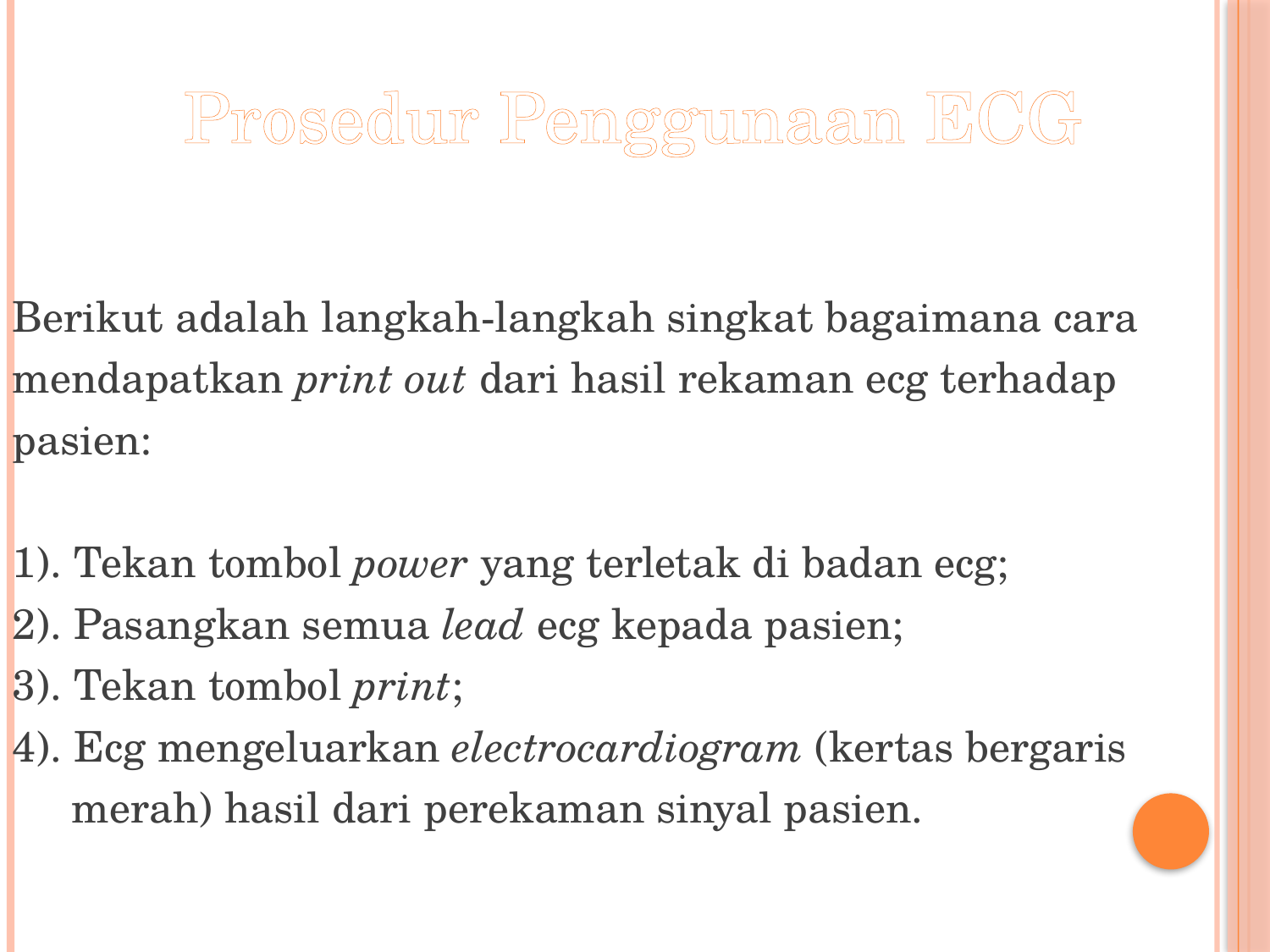

Prosedur Penggunaan ECG

Berikut adalah langkah-langkah singkat bagaimana cara
mendapatkan print out dari hasil rekaman ecg terhadap
pasien:

1). Tekan tombol power yang terletak di badan ecg;
2). Pasangkan semua lead ecg kepada pasien;
3). Tekan tombol print;
4). Ecg mengeluarkan electrocardiogram (kertas bergaris
     merah) hasil dari perekaman sinyal pasien.